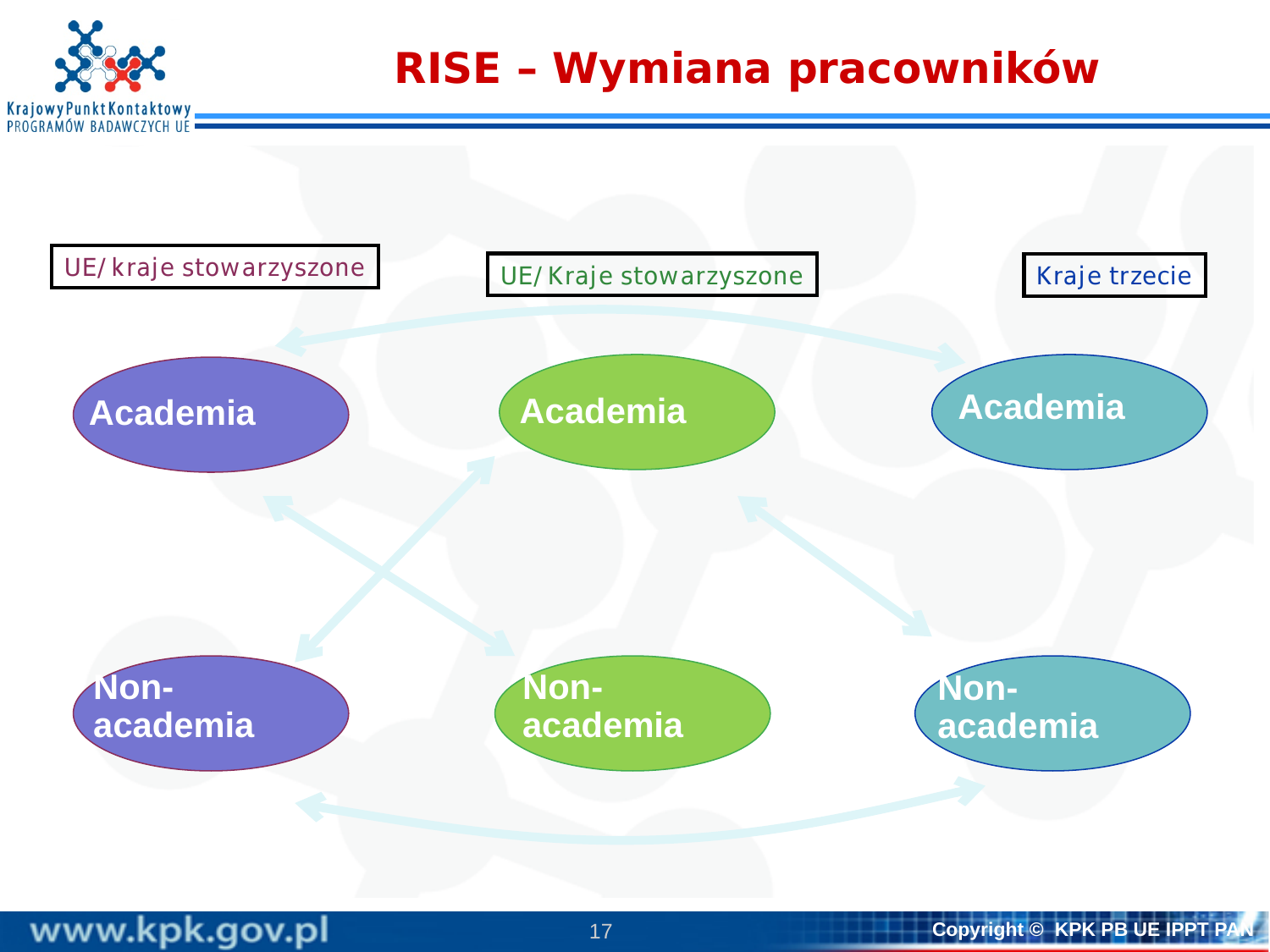

# RISE – Wymiana pracowników
UE/kraje stowarzyszone
UE/Kraje stowarzyszone
Kraje trzecie

Academia
Academia
Academia

Non-academia
Non-academia
Non-academia